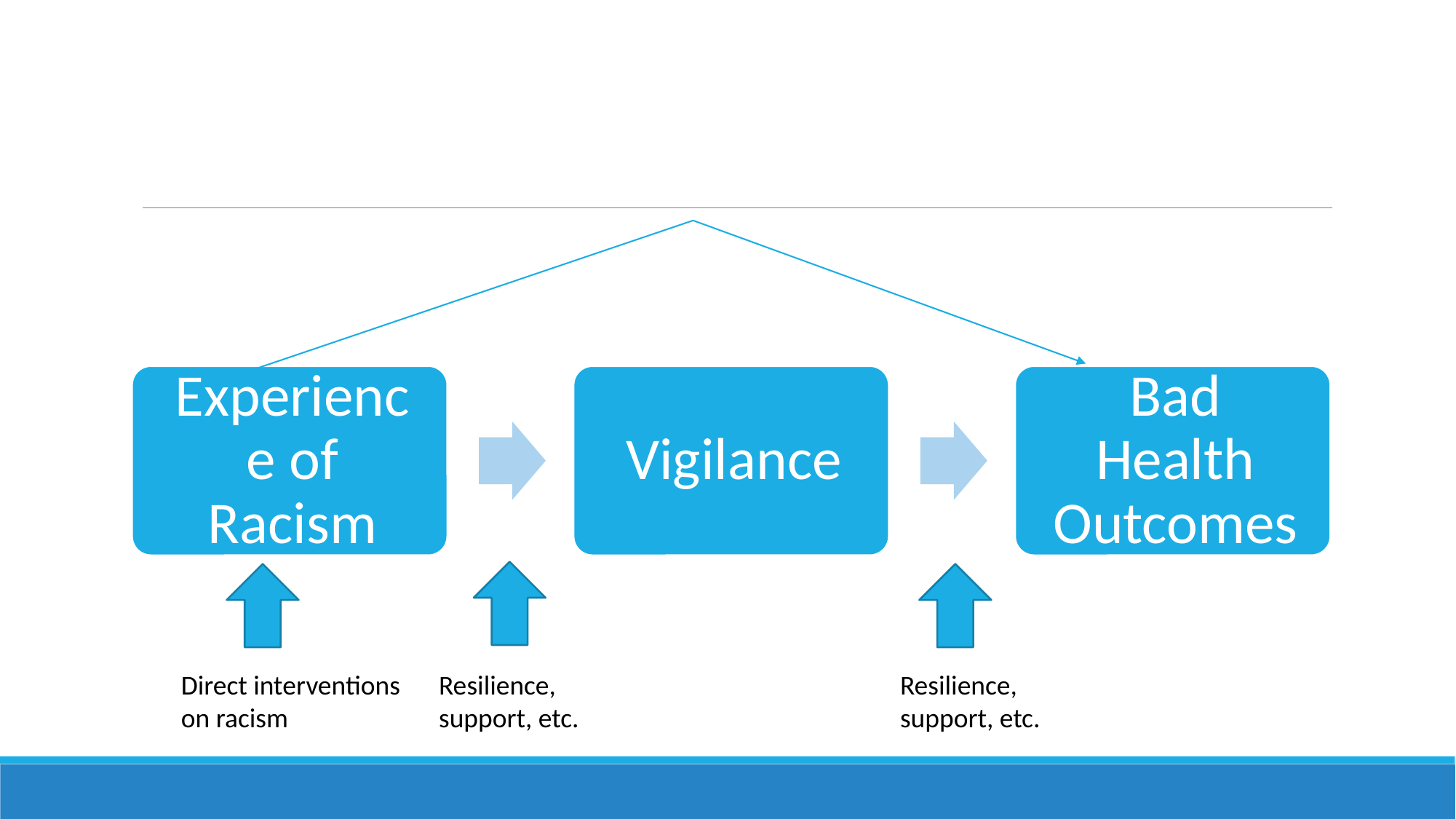

#
Experience of Racism

Vigilance

Bad Health Outcomes

Direct interventions on racism
Resilience, support, etc.
Resilience, support, etc.